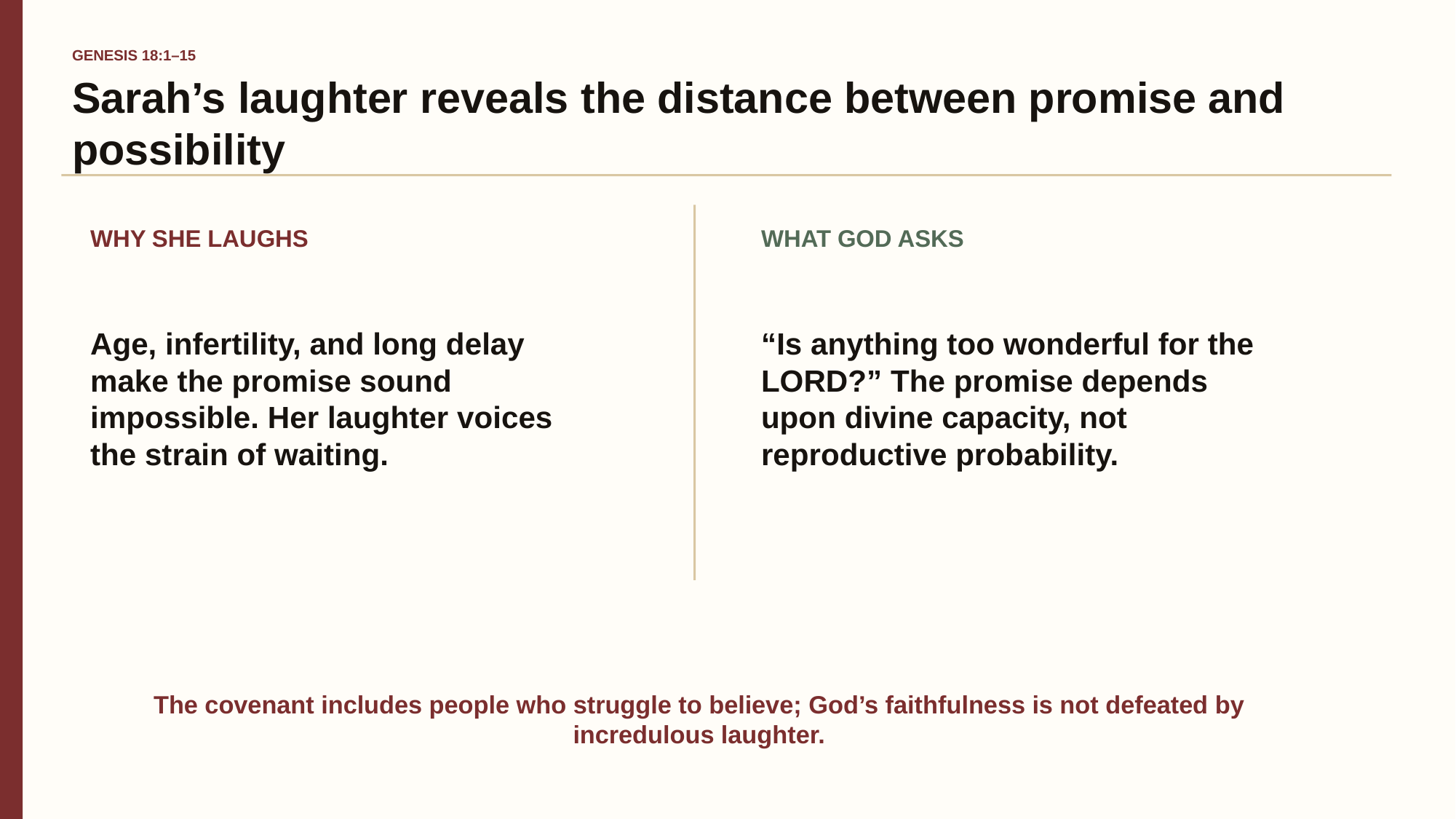

GENESIS 18:1–15
Sarah’s laughter reveals the distance between promise and possibility

WHY SHE LAUGHS
WHAT GOD ASKS
Age, infertility, and long delay make the promise sound impossible. Her laughter voices the strain of waiting.
“Is anything too wonderful for the LORD?” The promise depends upon divine capacity, not reproductive probability.
The covenant includes people who struggle to believe; God’s faithfulness is not defeated by incredulous laughter.